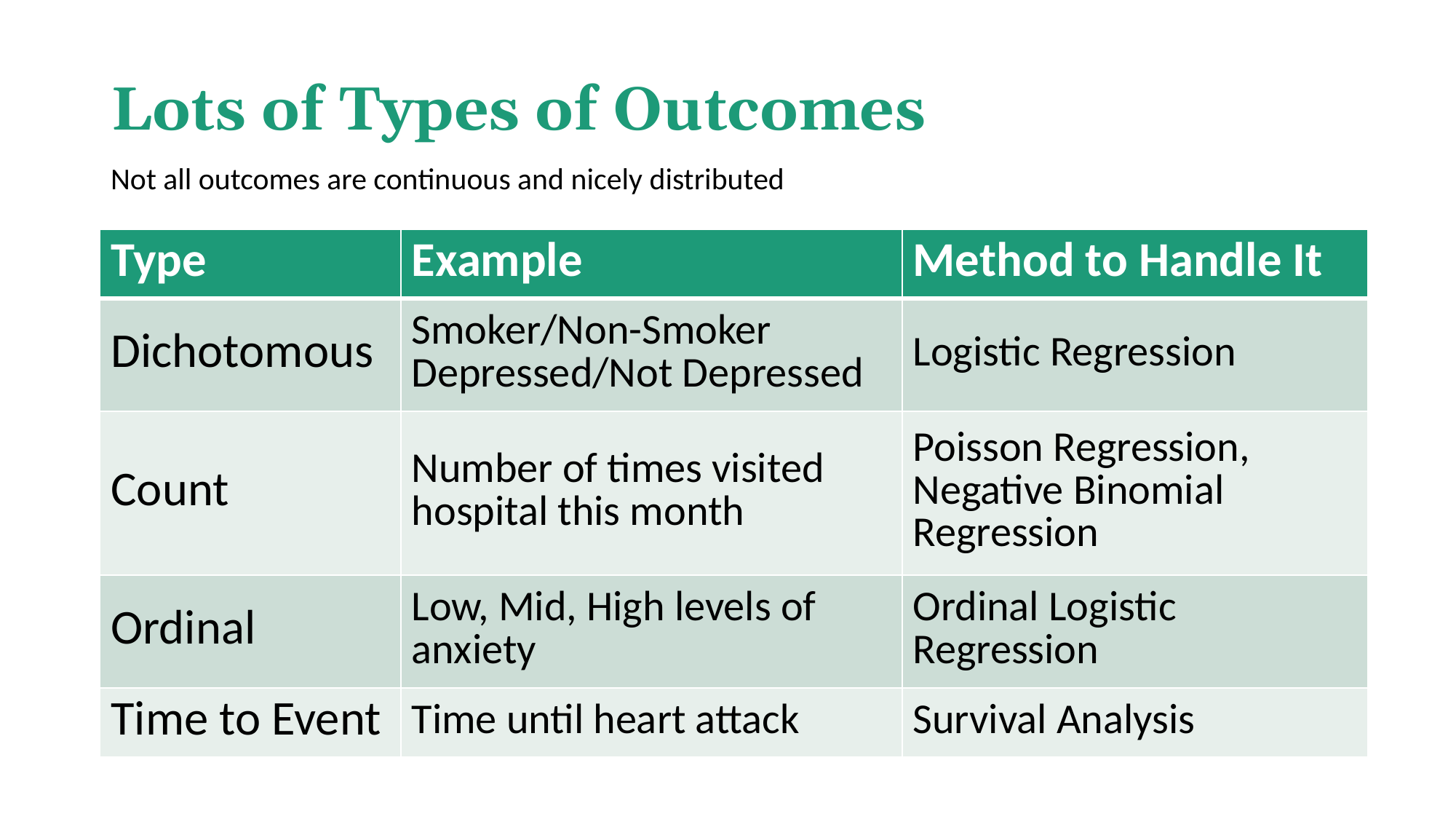

# Lots of Types of Outcomes
Not all outcomes are continuous and nicely distributed
| Type | Example | Method to Handle It |
| --- | --- | --- |
| Dichotomous | Smoker/Non-Smoker Depressed/Not Depressed | Logistic Regression |
| Count | Number of times visited hospital this month | Poisson Regression, Negative Binomial Regression |
| Ordinal | Low, Mid, High levels of anxiety | Ordinal Logistic Regression |
| Time to Event | Time until heart attack | Survival Analysis |